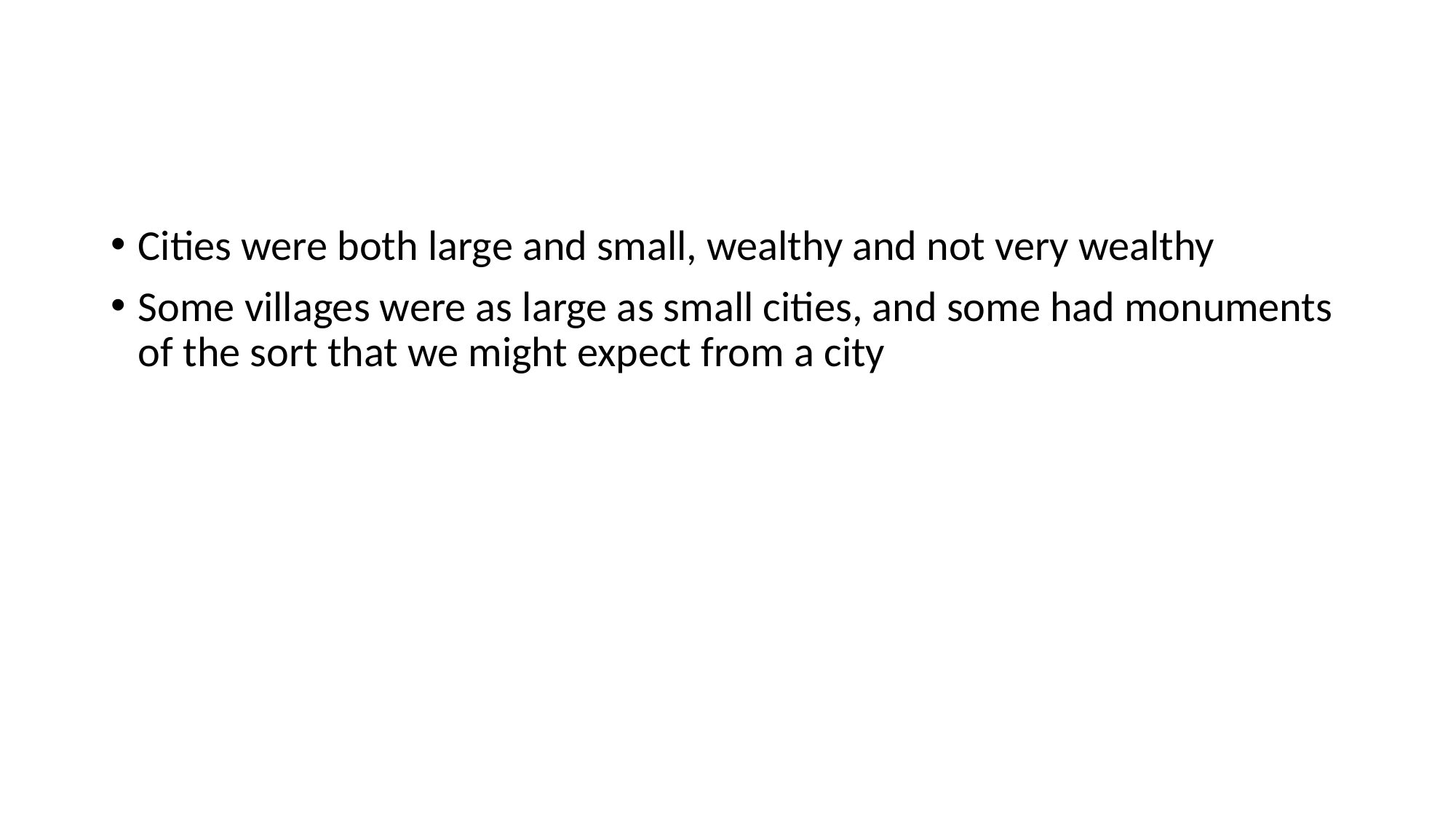

#
Cities were both large and small, wealthy and not very wealthy
Some villages were as large as small cities, and some had monuments of the sort that we might expect from a city